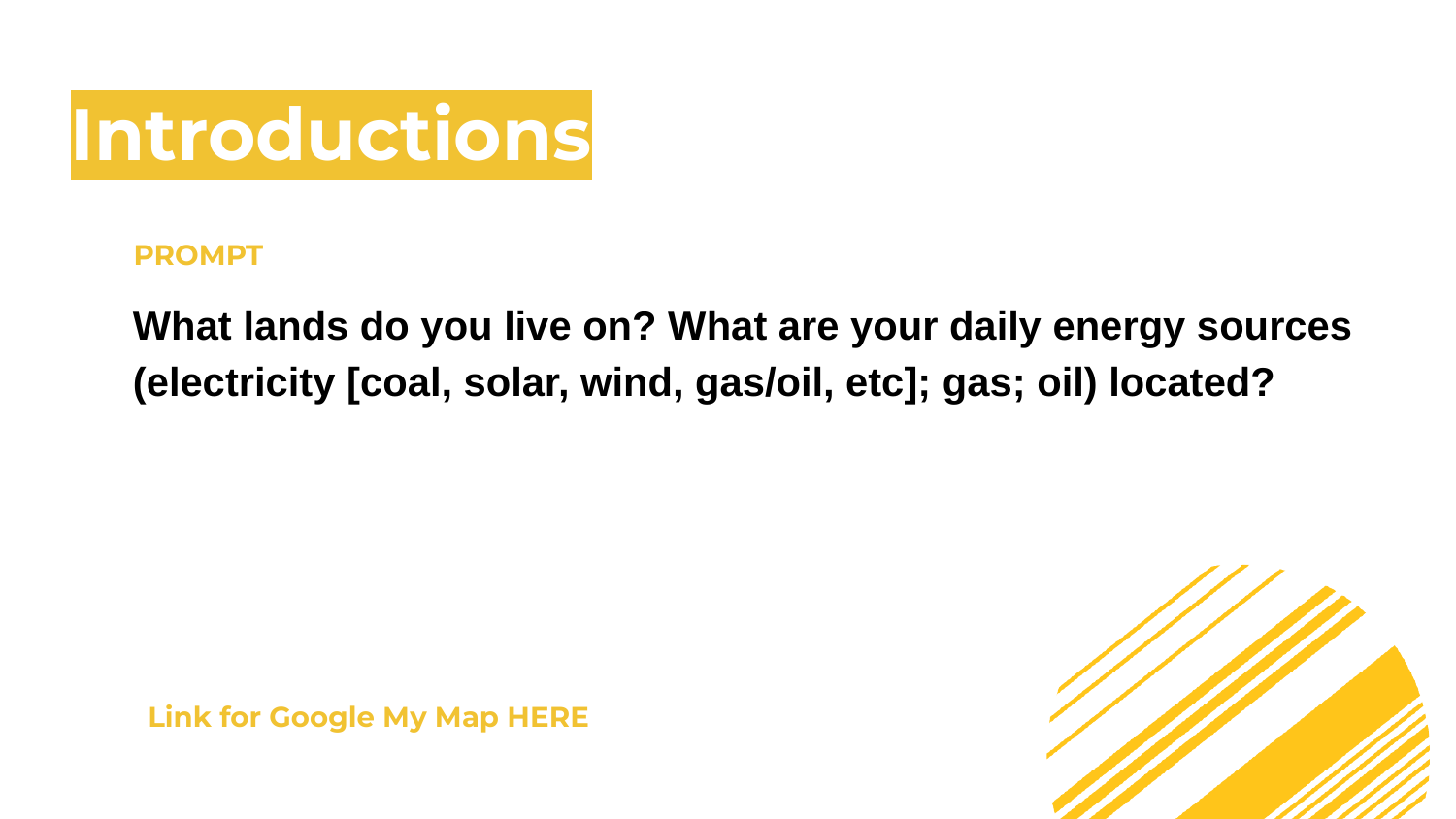

Introductions
PROMPT
What lands do you live on? What are your daily energy sources (electricity [coal, solar, wind, gas/oil, etc]; gas; oil) located?

Link for Google My Map HERE